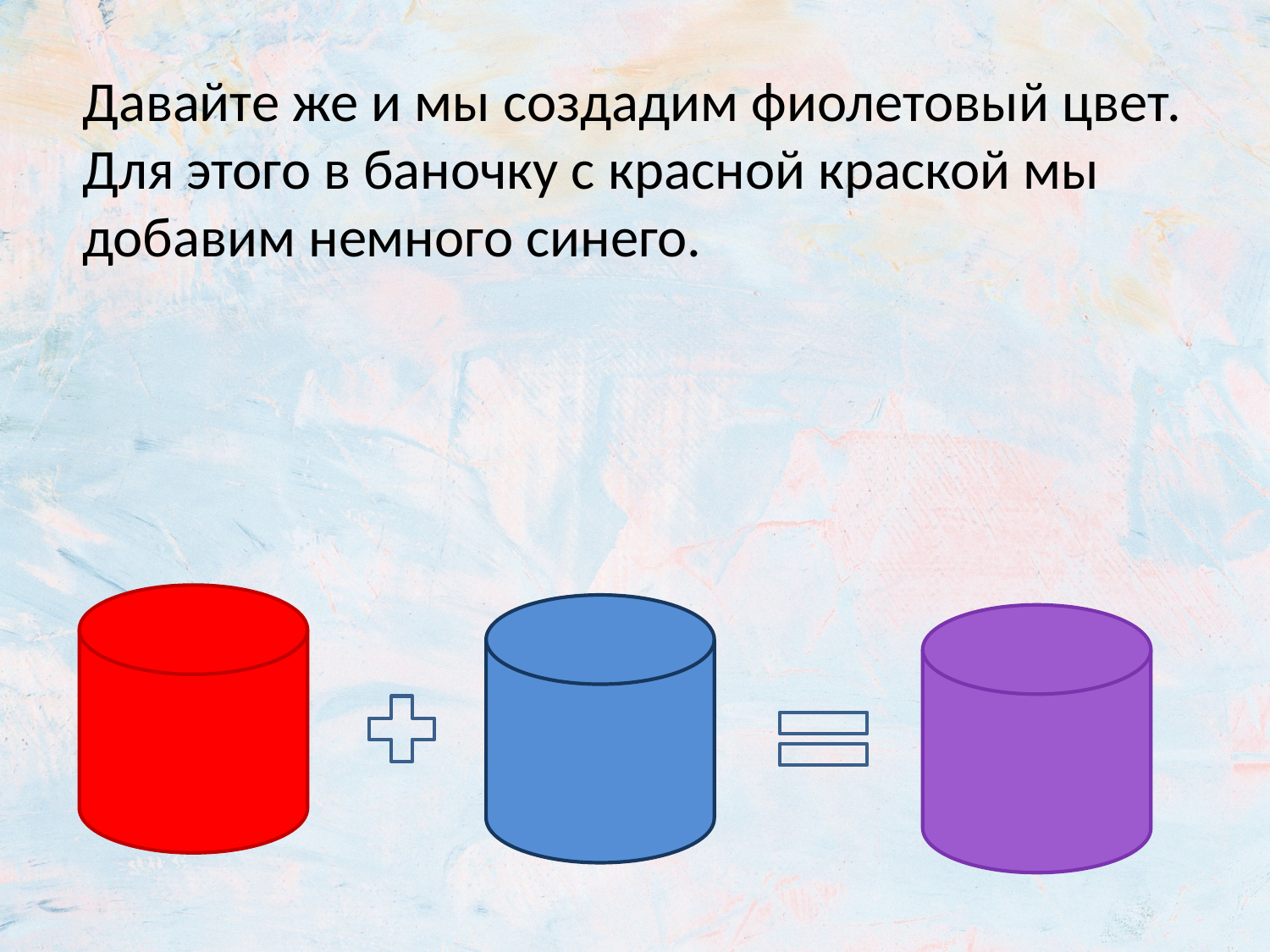

# Давайте же и мы создадим фиолетовый цвет. Для этого в баночку с красной краской мы добавим немного синего.